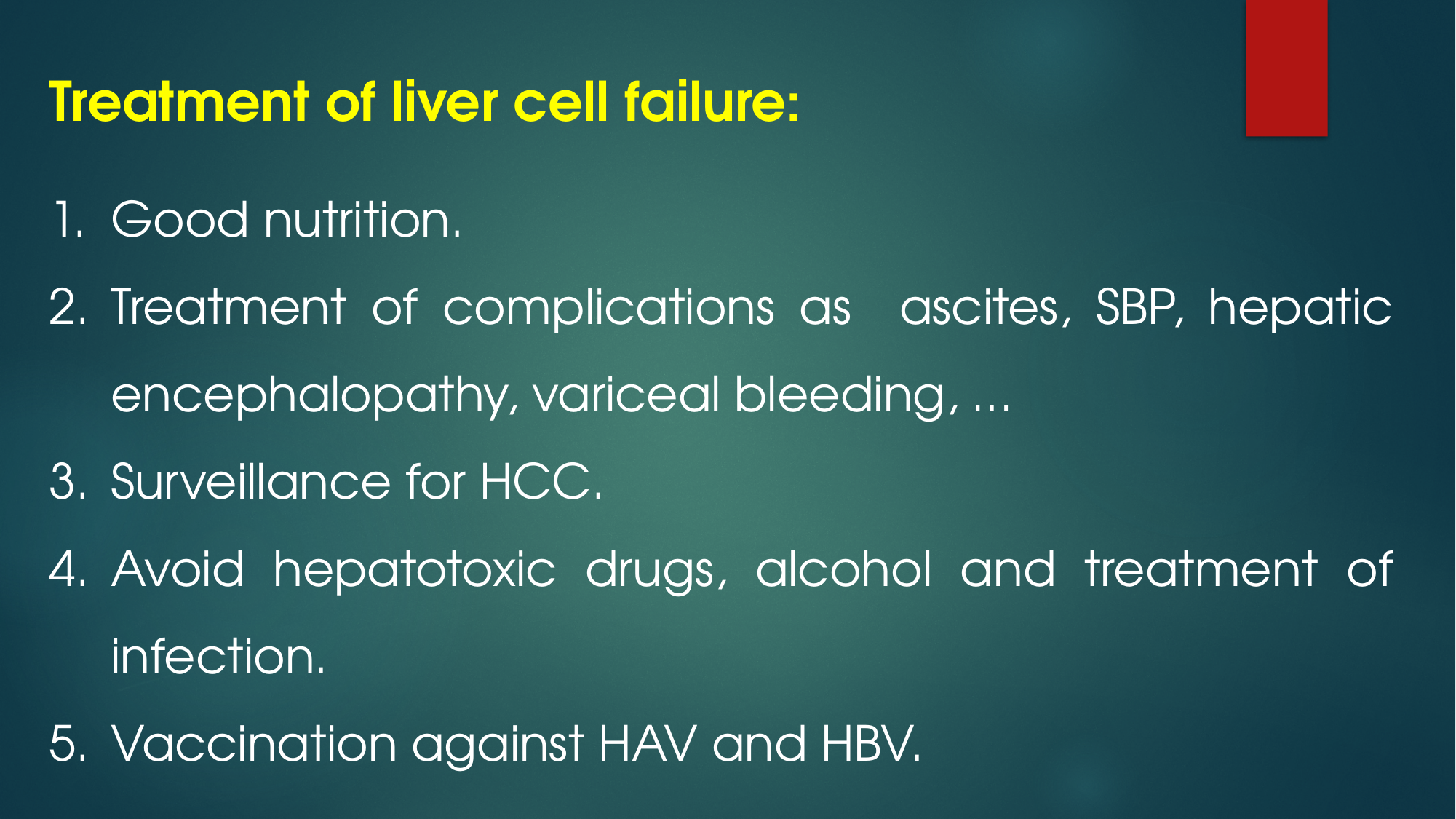

Treatment of liver cell failure:

Good nutrition.
Treatment of complications as  ascites, SBP, hepatic encephalopathy, variceal bleeding, …
Surveillance for HCC.
Avoid hepatotoxic drugs, alcohol and treatment of infection.
Vaccination against HAV and HBV.